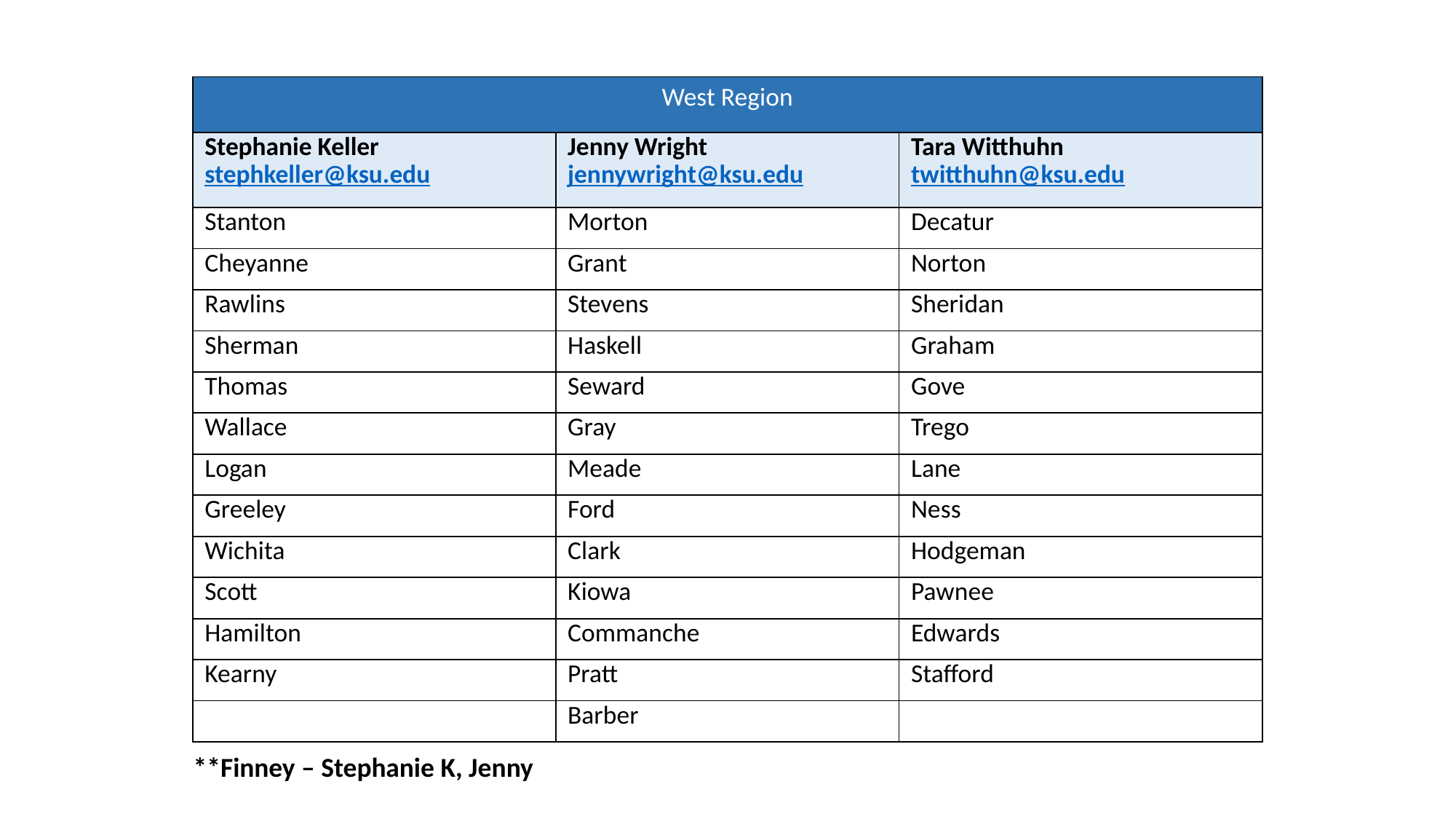

| West Region |  |  |
| --- | --- | --- |
| Stephanie Keller stephkeller@ksu.edu | Jenny Wright jennywright@ksu.edu | Tara Witthuhn twitthuhn@ksu.edu |
| Stanton | Morton | Decatur |
| Cheyanne | Grant | Norton |
| Rawlins | Stevens | Sheridan |
| Sherman | Haskell | Graham |
| Thomas | Seward | Gove |
| Wallace | Gray | Trego |
| Logan | Meade | Lane |
| Greeley | Ford | Ness |
| Wichita | Clark | Hodgeman |
| Scott | Kiowa | Pawnee |
| Hamilton | Commanche | Edwards |
| Kearny | Pratt | Stafford |
|  | Barber |  |
**Finney – Stephanie K, Jenny